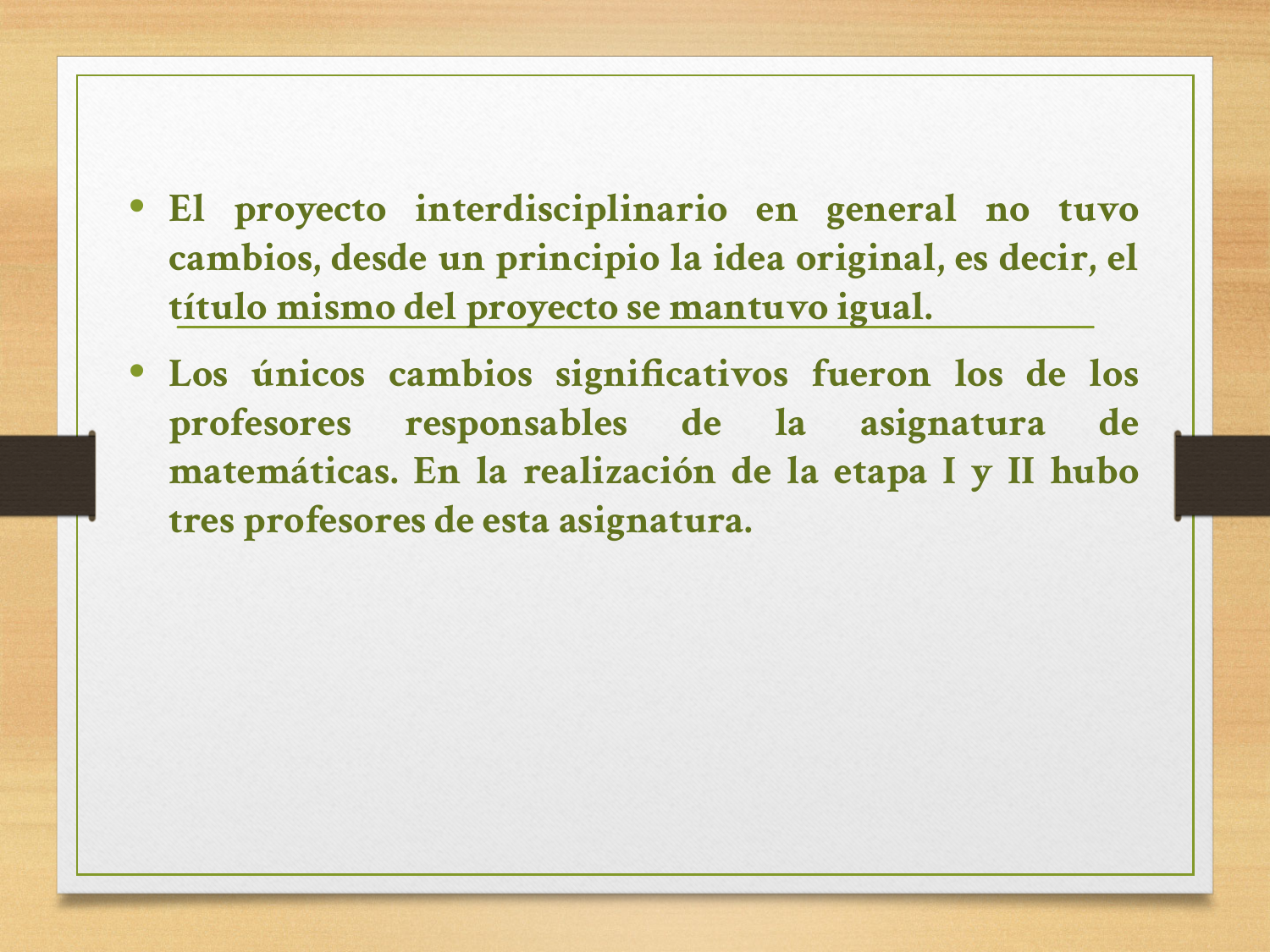

El proyecto interdisciplinario en general no tuvo cambios, desde un principio la idea original, es decir, el título mismo del proyecto se mantuvo igual.
Los únicos cambios significativos fueron los de los profesores responsables de la asignatura de matemáticas. En la realización de la etapa I y II hubo tres profesores de esta asignatura.